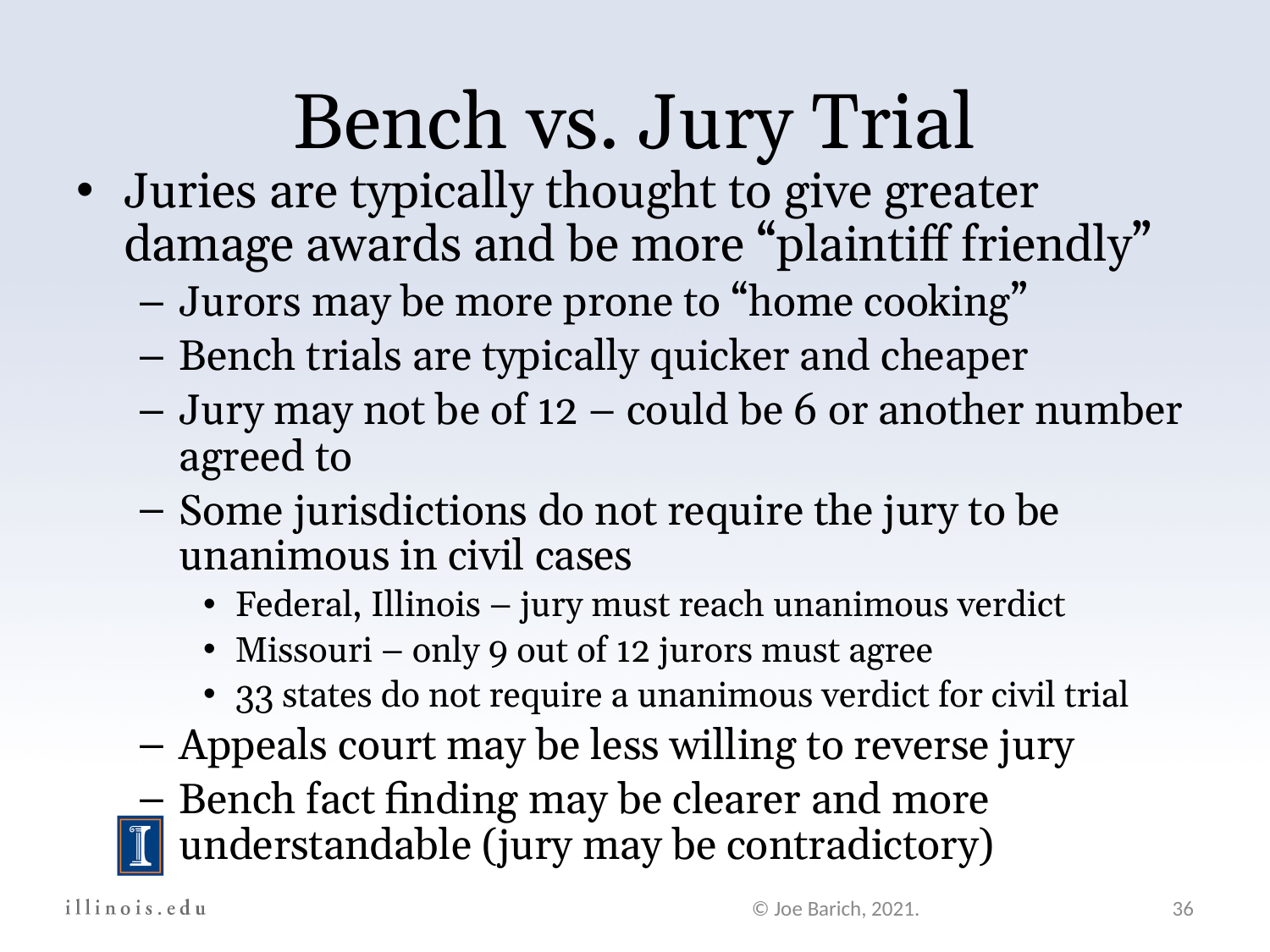

Bench vs. Jury Trial
Juries are typically thought to give greater damage awards and be more “plaintiff friendly”
Jurors may be more prone to “home cooking”
Bench trials are typically quicker and cheaper
Jury may not be of 12 – could be 6 or another number agreed to
Some jurisdictions do not require the jury to be unanimous in civil cases
Federal, Illinois – jury must reach unanimous verdict
Missouri – only 9 out of 12 jurors must agree
33 states do not require a unanimous verdict for civil trial
Appeals court may be less willing to reverse jury
Bench fact finding may be clearer and more understandable (jury may be contradictory)
© Joe Barich, 2021.
36